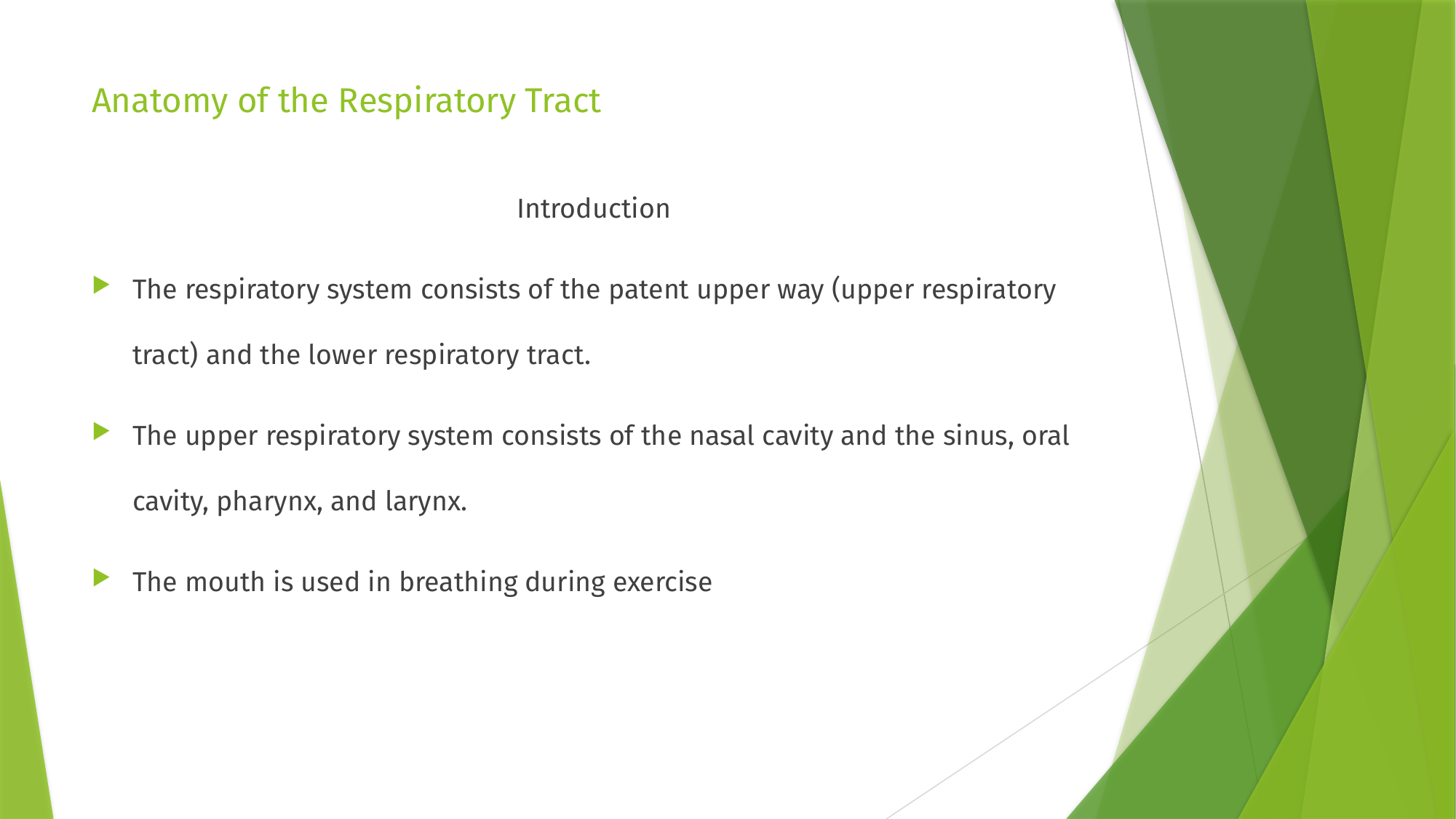

# Anatomy of the Respiratory Tract
Introduction
The respiratory system consists of the patent upper way (upper respiratory tract) and the lower respiratory tract.
The upper respiratory system consists of the nasal cavity and the sinus, oral cavity, pharynx, and larynx.
The mouth is used in breathing during exercise